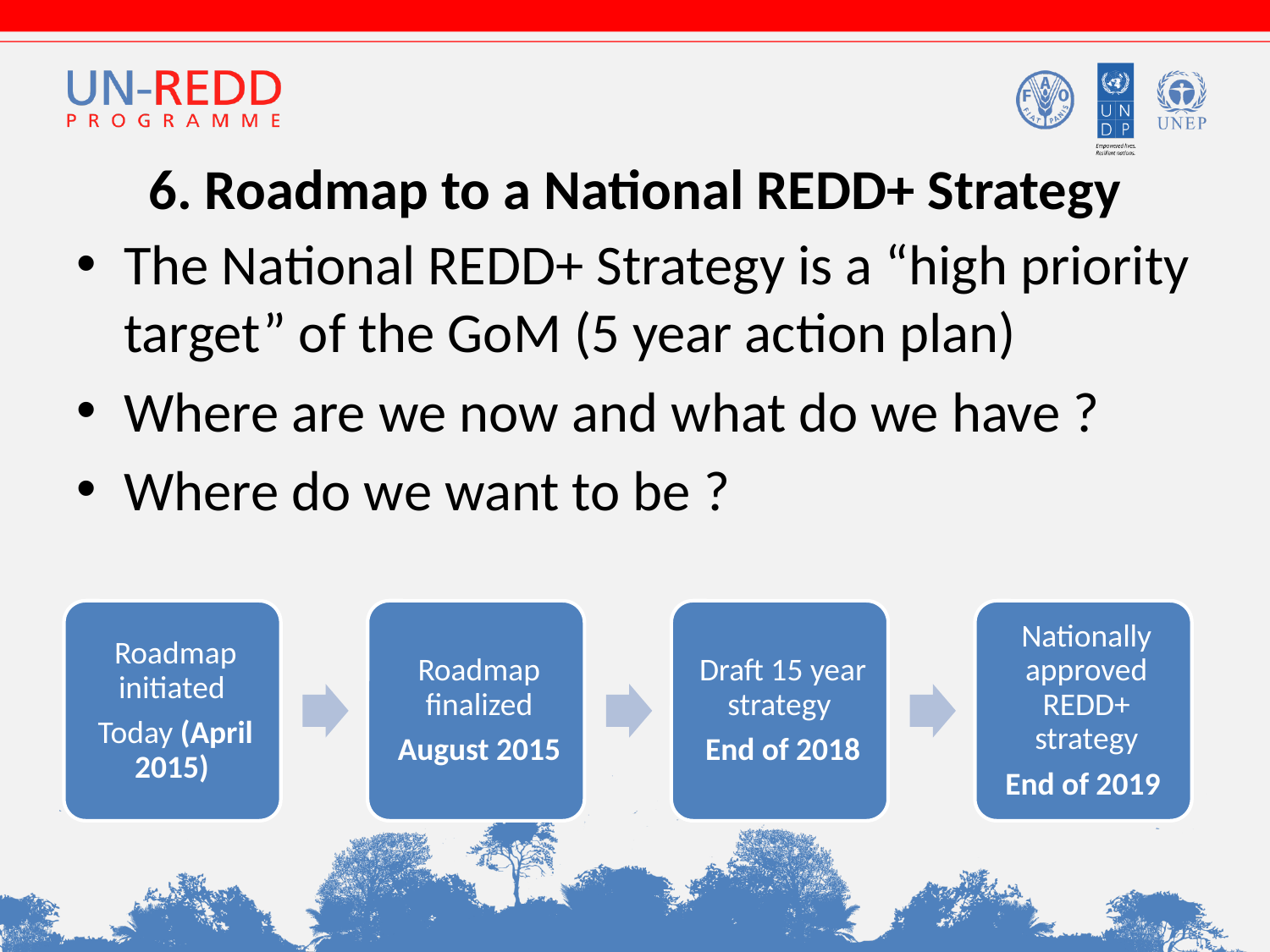

# 6. Roadmap to a National REDD+ Strategy
The National REDD+ Strategy is a “high priority target” of the GoM (5 year action plan)
Where are we now and what do we have ?
Where do we want to be ?

Roadmap initiated
Today (April 2015)

Roadmap finalized
August 2015

Draft 15 year strategy
End of 2018

Nationally approved REDD+ strategy
End of 2019